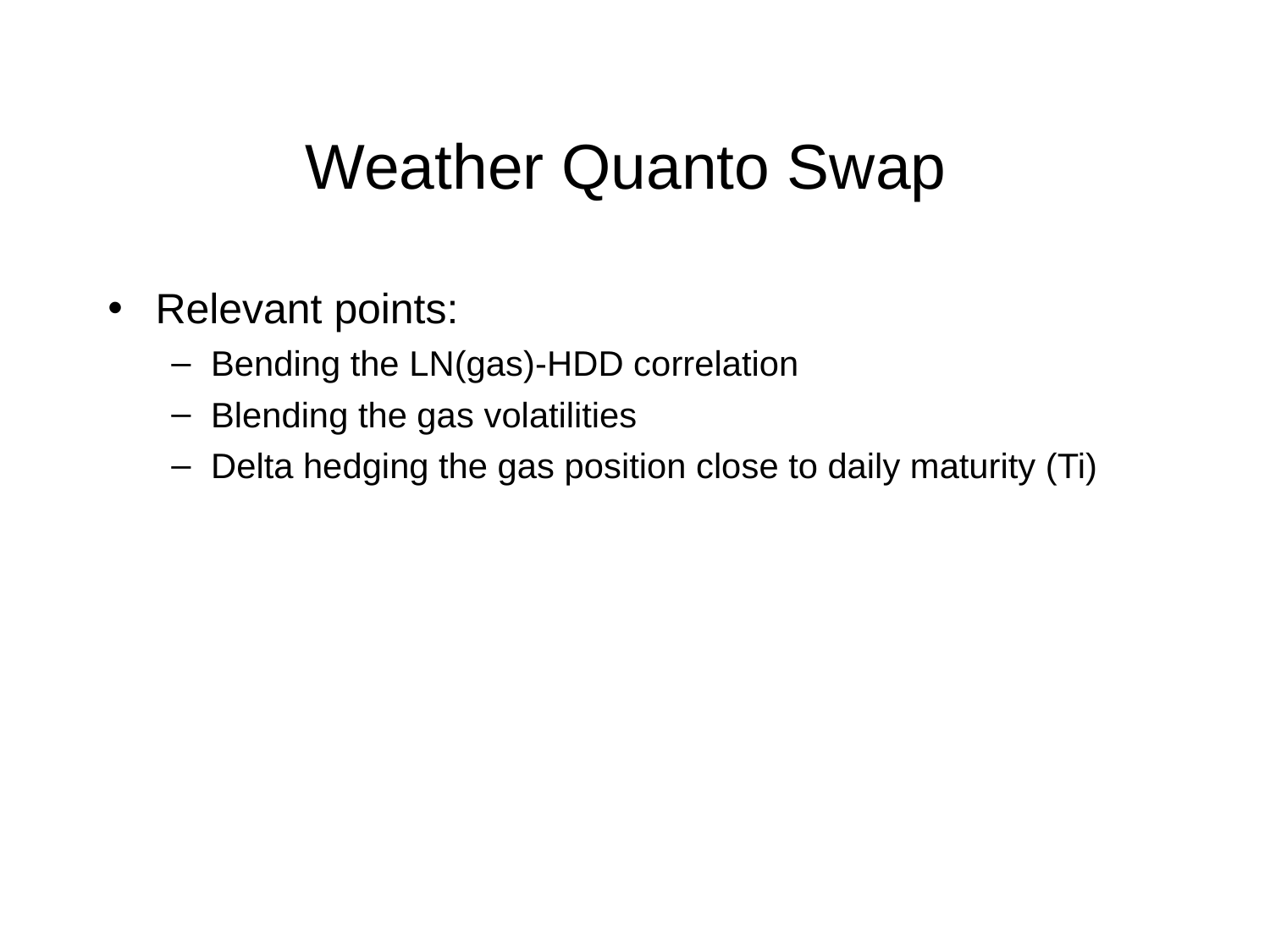

# Weather Quanto Swap
Relevant points:
Bending the LN(gas)-HDD correlation
Blending the gas volatilities
Delta hedging the gas position close to daily maturity (Ti)